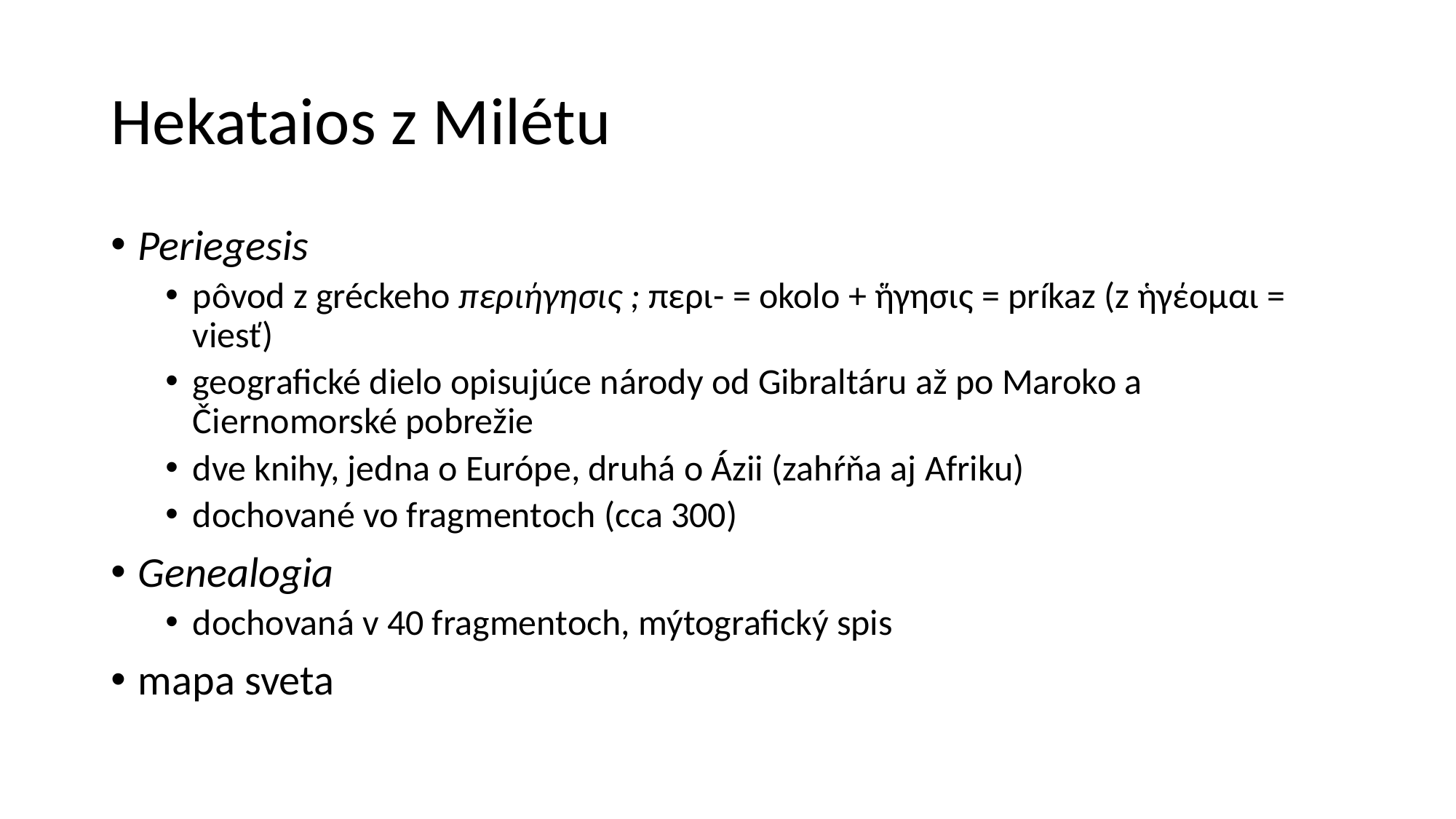

# Hekataios z Milétu
Periegesis
pôvod z gréckeho περιήγησις ; περι- = okolo + ἥγησις = príkaz (z ἡγέομαι = viesť)
geografické dielo opisujúce národy od Gibraltáru až po Maroko a Čiernomorské pobrežie
dve knihy, jedna o Európe, druhá o Ázii (zahŕňa aj Afriku)
dochované vo fragmentoch (cca 300)
Genealogia
dochovaná v 40 fragmentoch, mýtografický spis
mapa sveta